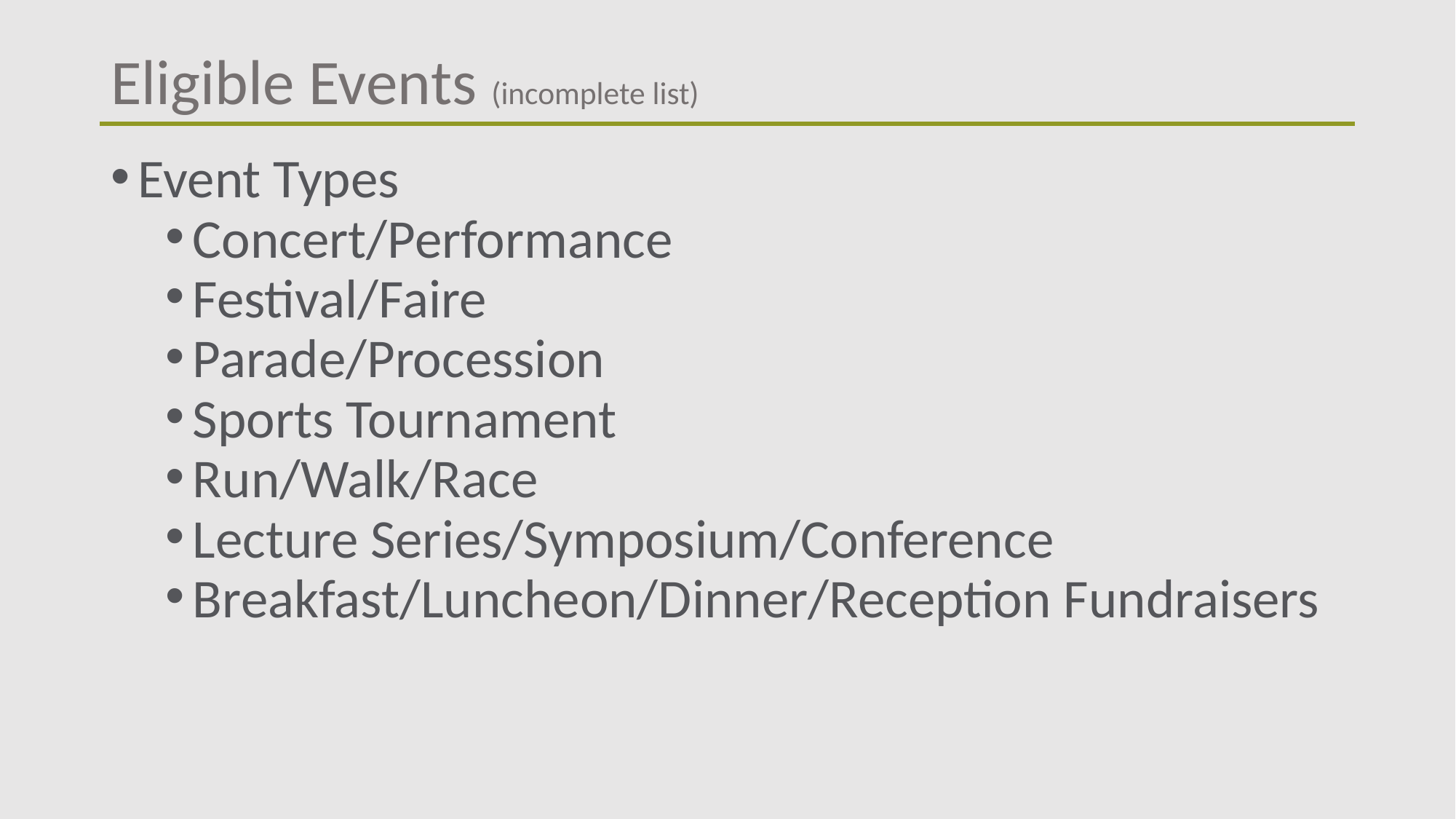

# Eligible Events (incomplete list)
Event Types
Concert/Performance
Festival/Faire
Parade/Procession
Sports Tournament
Run/Walk/Race
Lecture Series/Symposium/Conference
Breakfast/Luncheon/Dinner/Reception Fundraisers